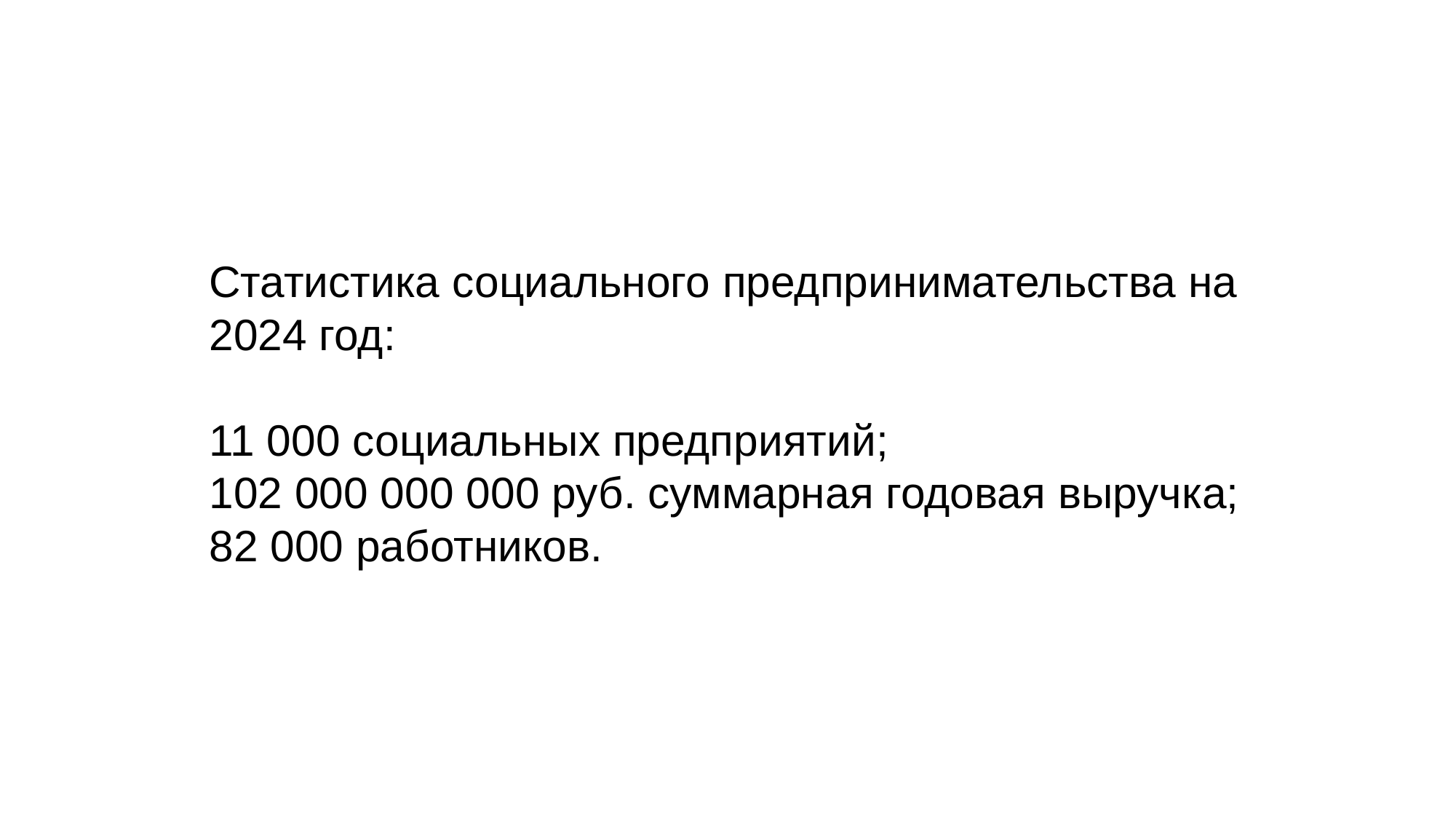

# Статистика социального предпринимательства на 2024 год: 11 000 социальных предприятий; 102 000 000 000 руб. суммарная годовая выручка; 82 000 работников.